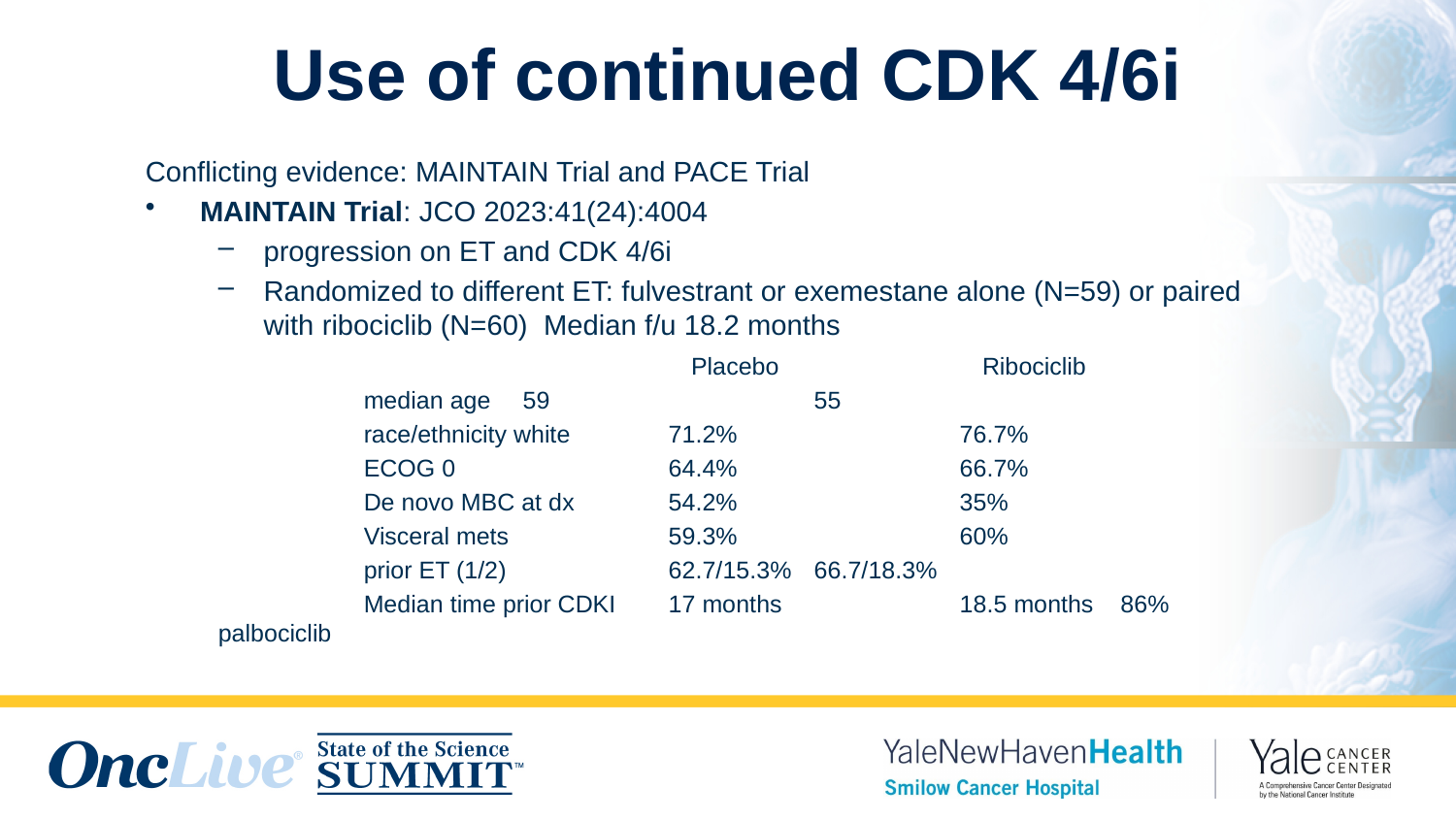

# Use of continued CDK 4/6i
Conflicting evidence: MAINTAIN Trial and PACE Trial
MAINTAIN Trial: JCO 2023:41(24):4004
progression on ET and CDK 4/6i
Randomized to different ET: fulvestrant or exemestane alone (N=59) or paired with ribociclib (N=60)  Median f/u 18.2 months
			Placebo		Ribociclib
	median age	  59		  55
	race/ethnicity white	  71.2%		  76.7%
	ECOG 0		  64.4%		  66.7%
	De novo MBC at dx	  54.2%		  35%
	Visceral mets	  	  59.3%		  60%
	prior ET (1/2)	  	  62.7/15.3%	  66.7/18.3%
	Median time prior CDKI     	  17 months	  	  18.5 months    86% palbociclib